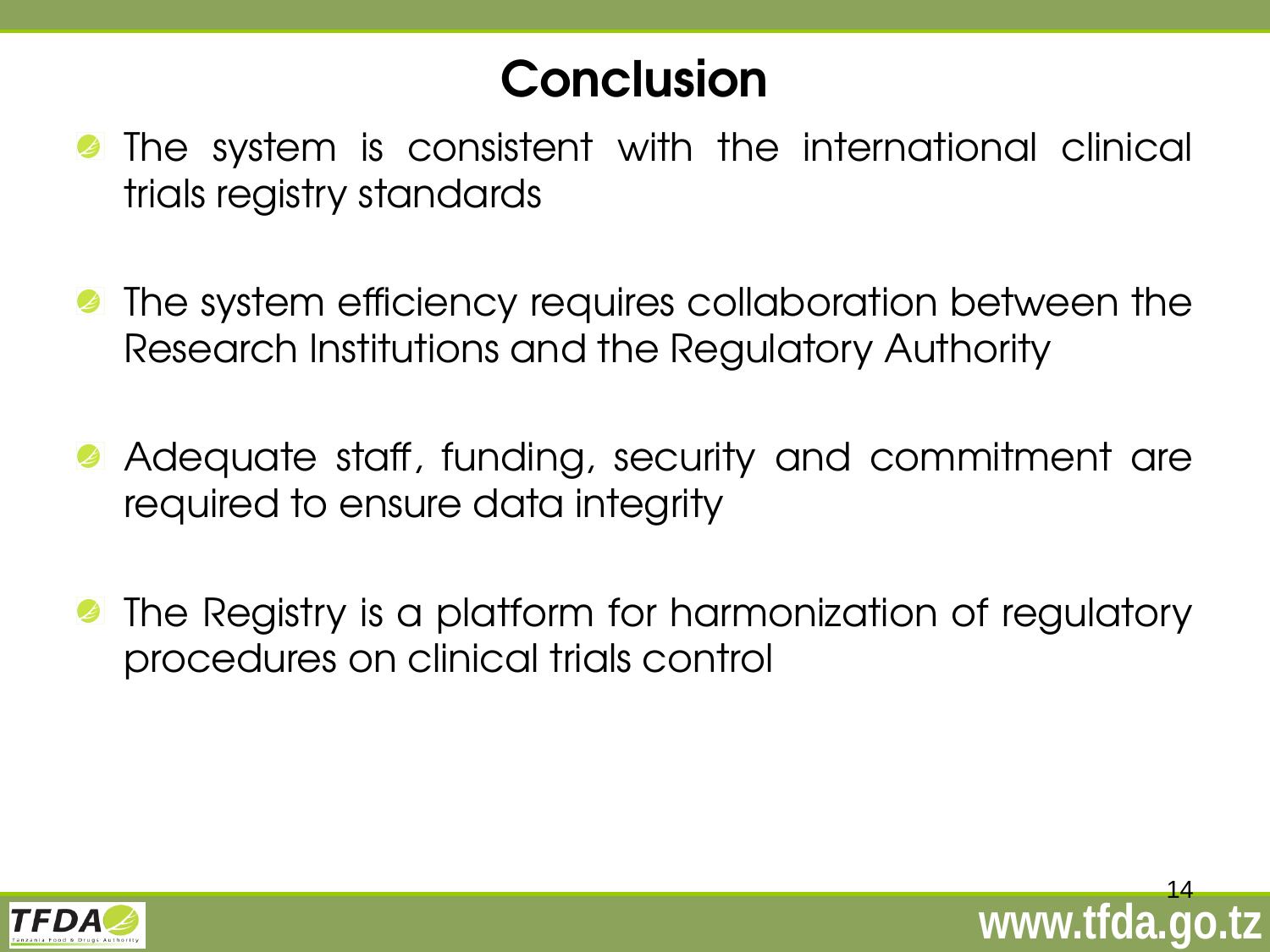

# Conclusion
The system is consistent with the international clinical trials registry standards

The system efficiency requires collaboration between the Research Institutions and the Regulatory Authority

Adequate staff, funding, security and commitment are required to ensure data integrity

The Registry is a platform for harmonization of regulatory procedures on clinical trials control

14